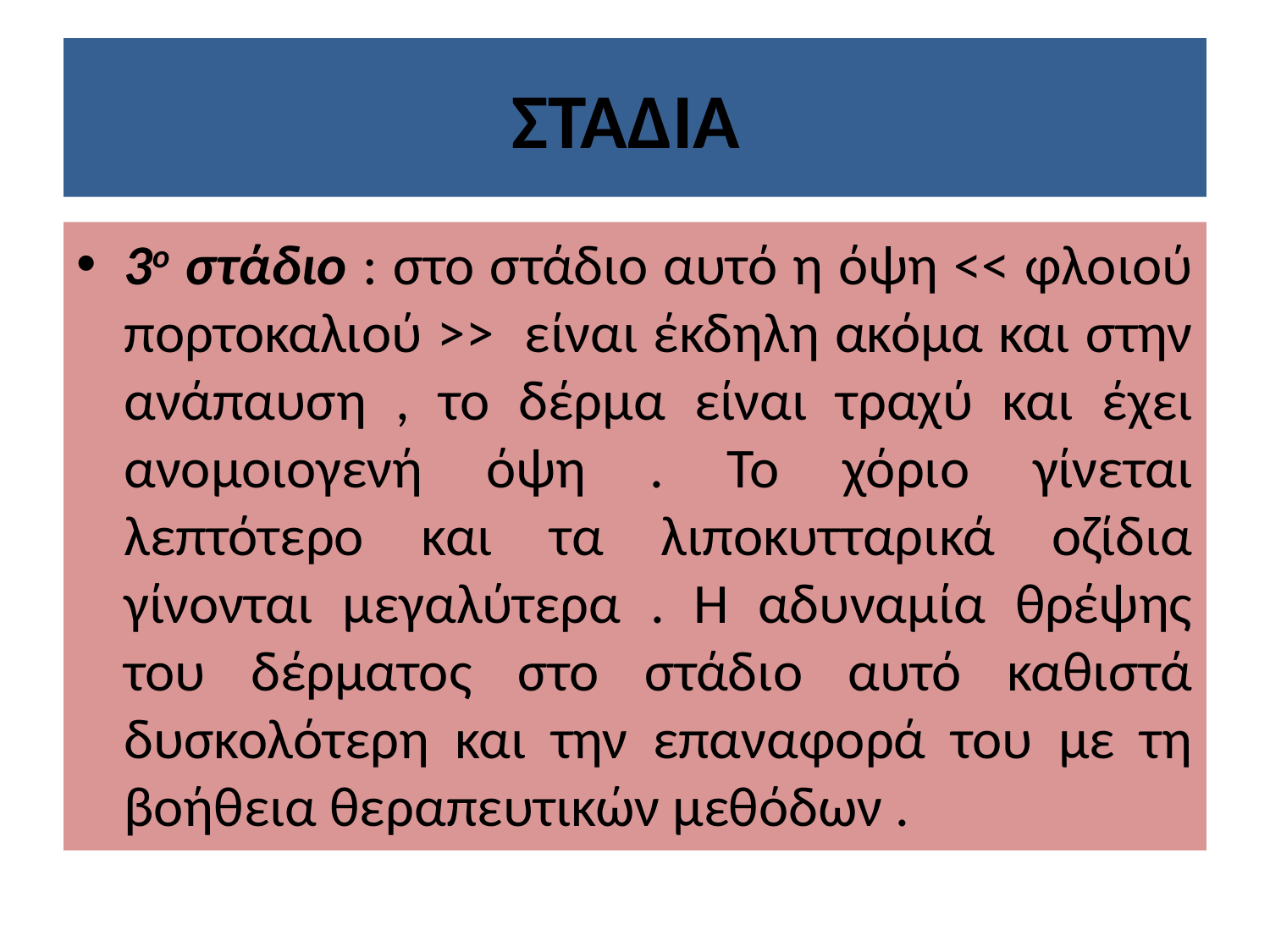

# ΣΤΑΔΙΑ
3ο στάδιο : στο στάδιο αυτό η όψη << φλοιού πορτοκαλιού >>  είναι έκδηλη ακόμα και στην ανάπαυση , το δέρμα είναι τραχύ και έχει ανομοιογενή όψη . Το χόριο γίνεται λεπτότερο και τα λιποκυτταρικά οζίδια γίνονται μεγαλύτερα . Η αδυναμία θρέψης του δέρματος στο στάδιο αυτό καθιστά δυσκολότερη και την επαναφορά του με τη βοήθεια θεραπευτικών μεθόδων .